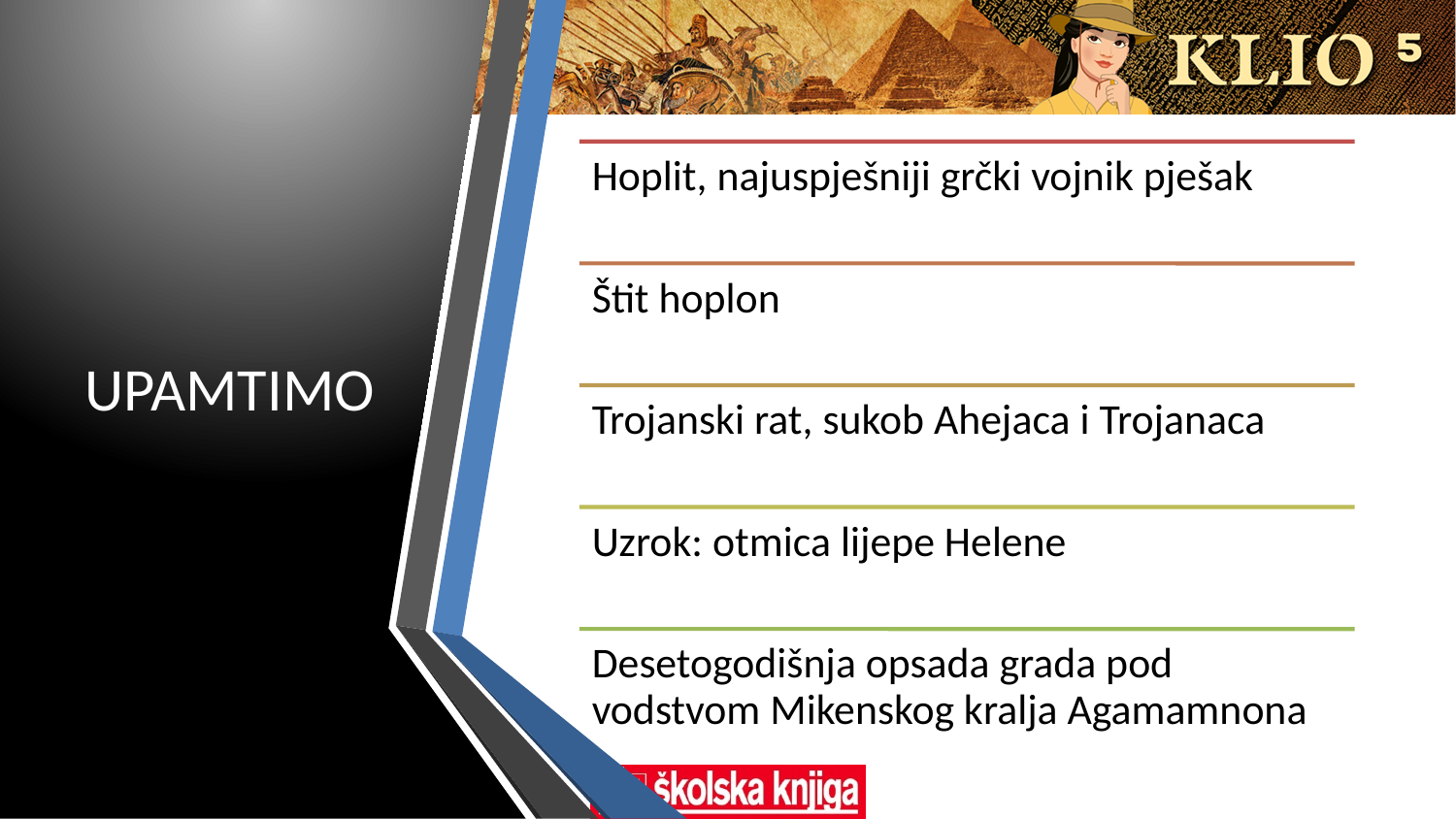

# UPAMTIMO
Hoplit, najuspješniji grčki vojnik pješak
Štit hoplon
Trojanski rat, sukob Ahejaca i Trojanaca
Uzrok: otmica lijepe Helene
Desetogodišnja opsada grada pod vodstvom Mikenskog kralja Agamamnona